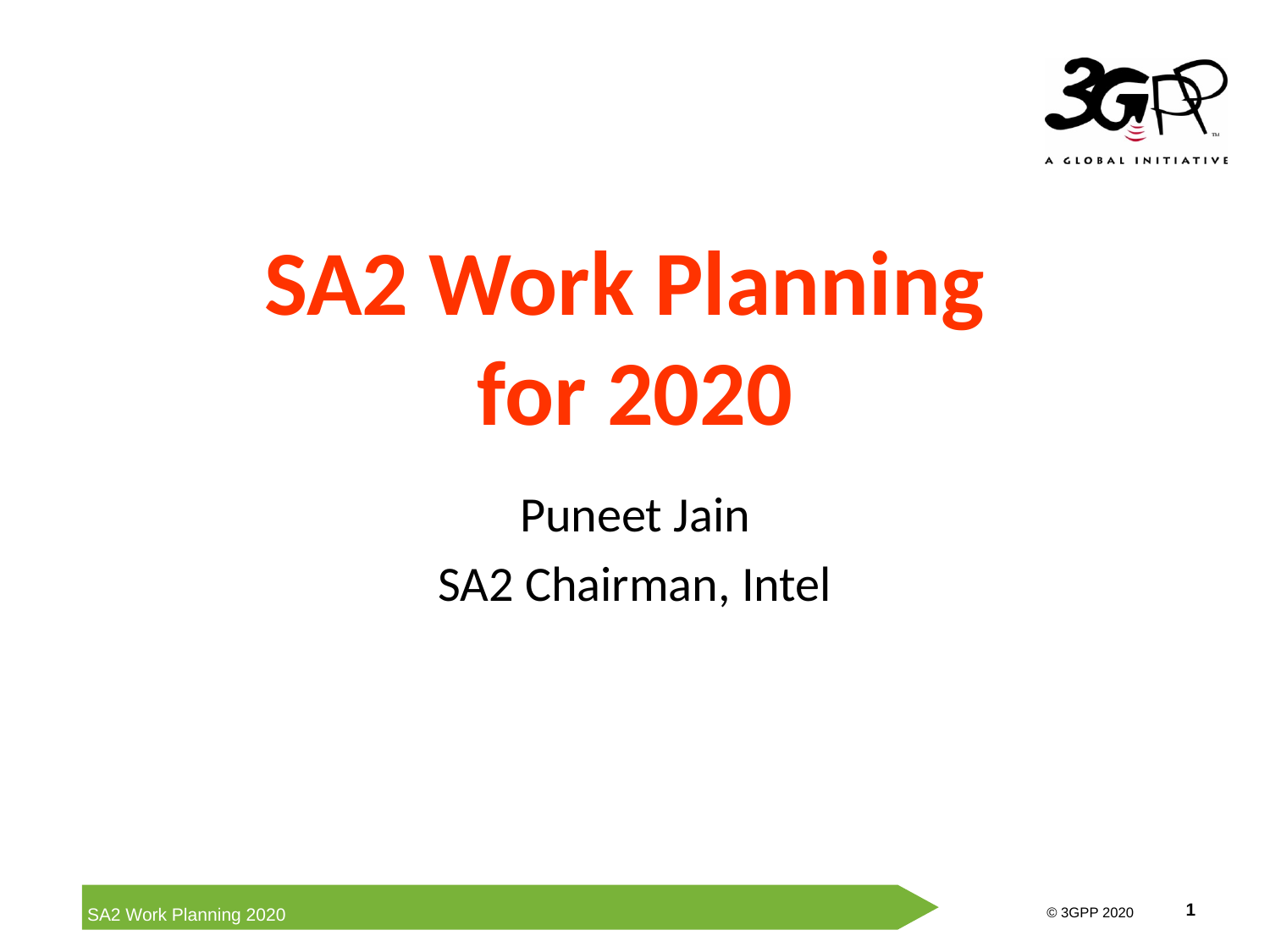

SA2 Work Planning
for 2020
Puneet Jain
SA2 Chairman, Intel